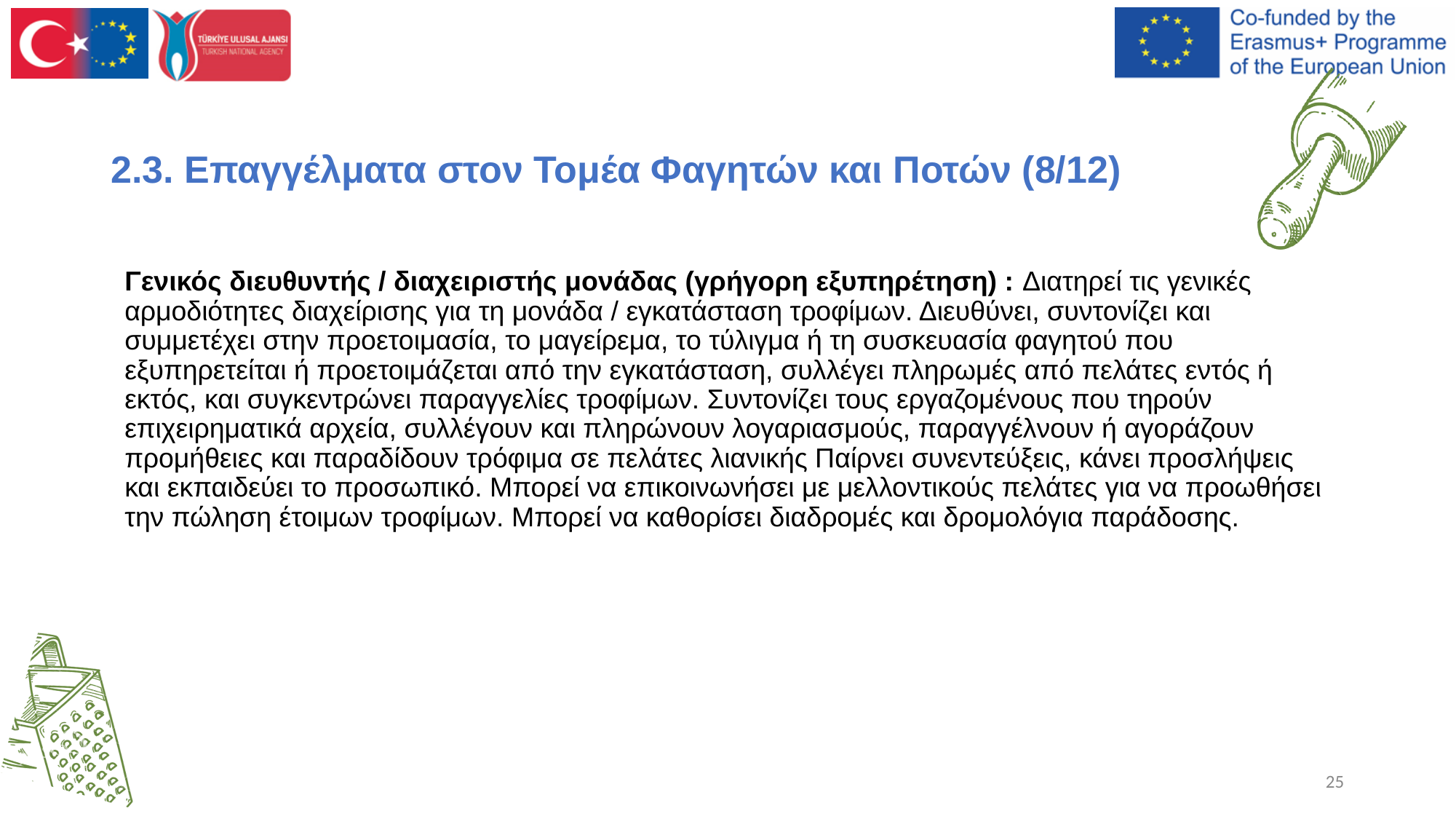

2.3. Επαγγέλματα στον Τομέα Φαγητών και Ποτών (8/12)

Γενικός διευθυντής / διαχειριστής μονάδας (γρήγορη εξυπηρέτηση) : Διατηρεί τις γενικές αρμοδιότητες διαχείρισης για τη μονάδα / εγκατάσταση τροφίμων. Διευθύνει, συντονίζει και συμμετέχει στην προετοιμασία, το μαγείρεμα, το τύλιγμα ή τη συσκευασία φαγητού που εξυπηρετείται ή προετοιμάζεται από την εγκατάσταση, συλλέγει πληρωμές από πελάτες εντός ή εκτός, και συγκεντρώνει παραγγελίες τροφίμων. Συντονίζει τους εργαζομένους που τηρούν επιχειρηματικά αρχεία, συλλέγουν και πληρώνουν λογαριασμούς, παραγγέλνουν ή αγοράζουν προμήθειες και παραδίδουν τρόφιμα σε πελάτες λιανικής Παίρνει συνεντεύξεις, κάνει προσλήψεις και εκπαιδεύει το προσωπικό. Μπορεί να επικοινωνήσει με μελλοντικούς πελάτες για να προωθήσει την πώληση έτοιμων τροφίμων. Μπορεί να καθορίσει διαδρομές και δρομολόγια παράδοσης.

25